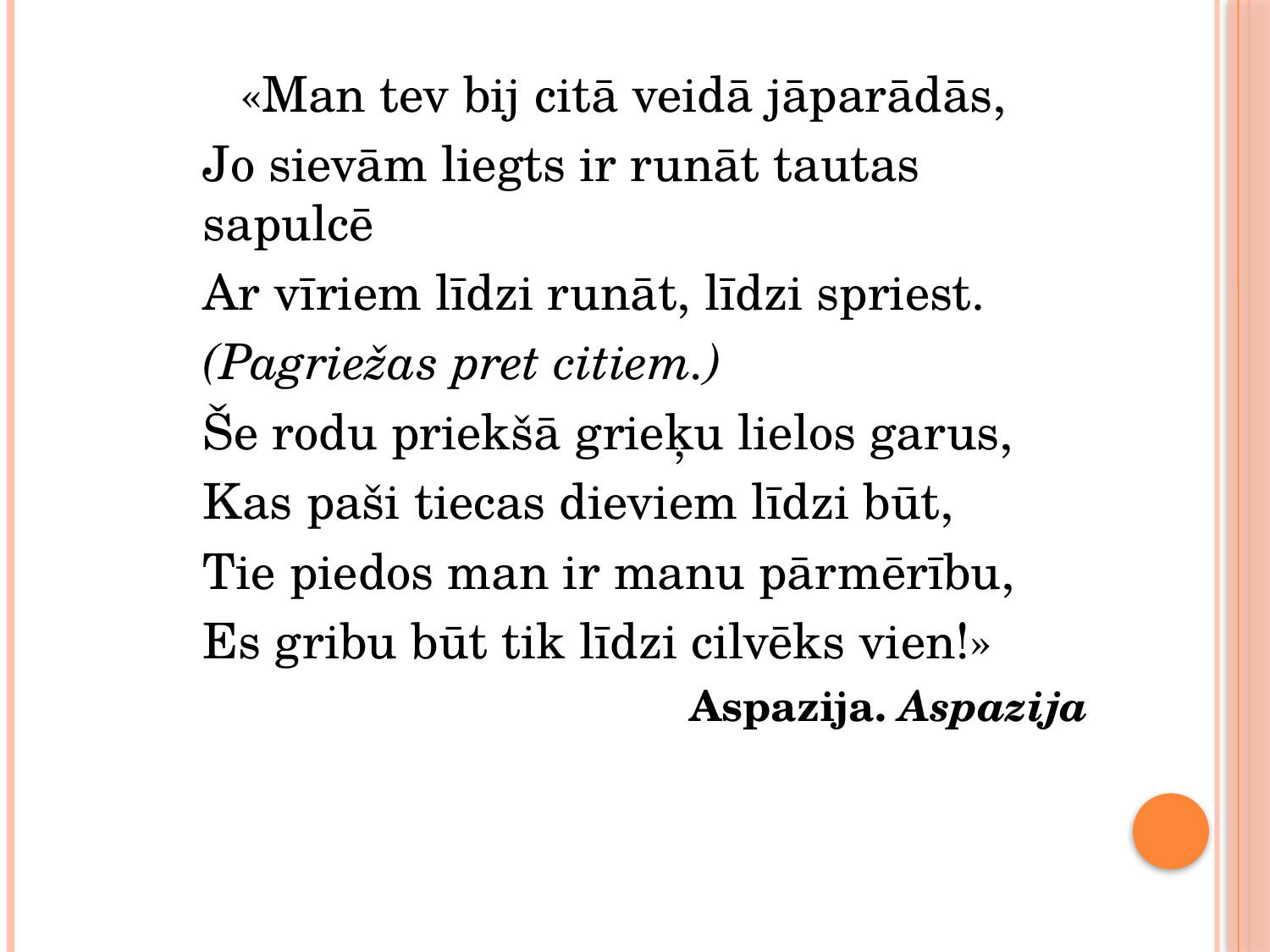

«Man tev bij citā veidā jāparādās,
	Jo sievām liegts ir runāt tautas 		sapulcē
	Ar vīriem līdzi runāt, līdzi spriest.
	(Pagriežas pret citiem.)
	Še rodu priekšā grieķu lielos garus,
	Kas paši tiecas dieviem līdzi būt,
	Tie piedos man ir manu pārmērību,
	Es gribu būt tik līdzi cilvēks vien!»
Aspazija. Aspazija